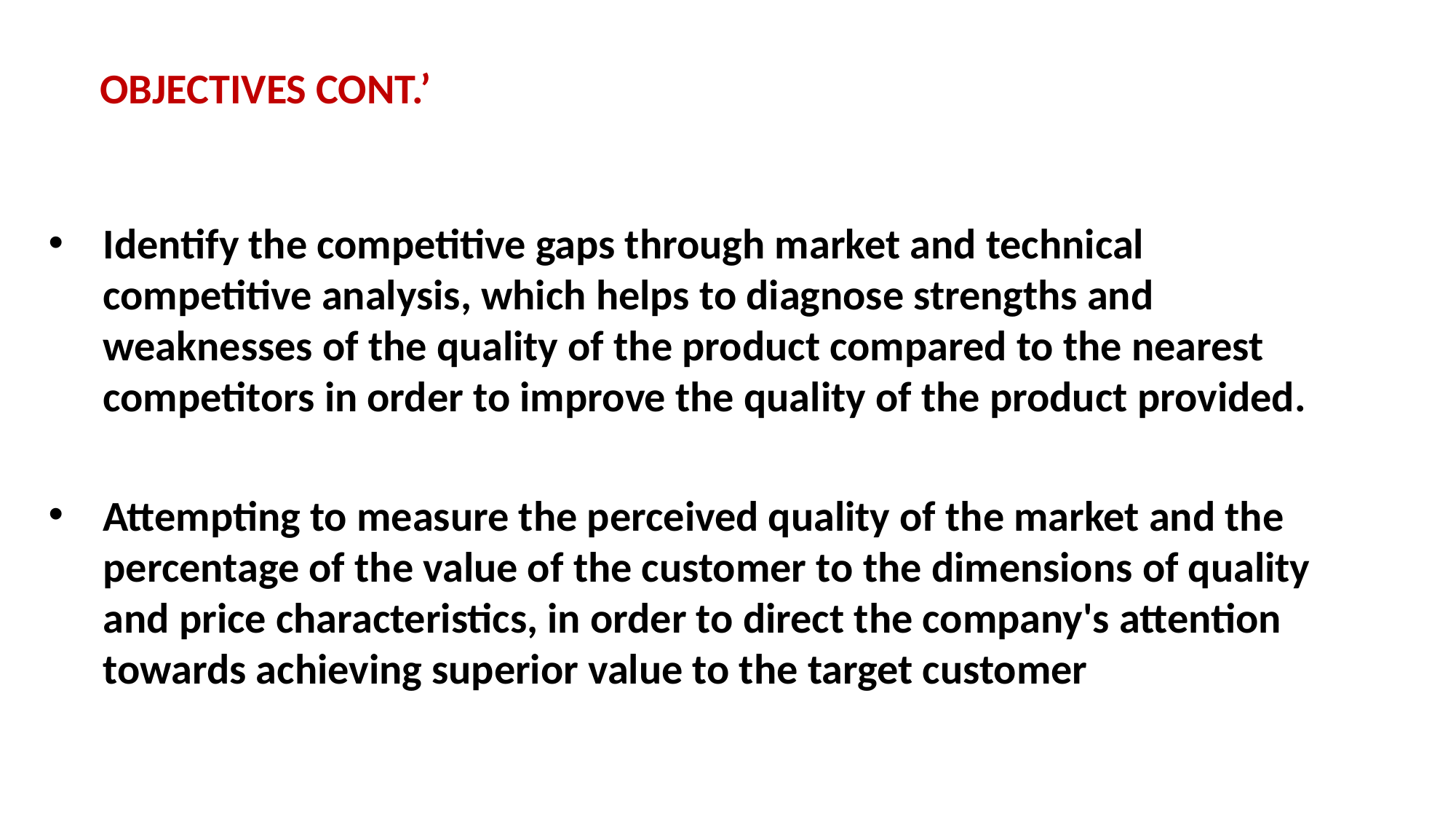

# Objectives cont.’
Identify the competitive gaps through market and technical competitive analysis, which helps to diagnose strengths and weaknesses of the quality of the product compared to the nearest competitors in order to improve the quality of the product provided.

Attempting to measure the perceived quality of the market and the percentage of the value of the customer to the dimensions of quality and price characteristics, in order to direct the company's attention towards achieving superior value to the target customer